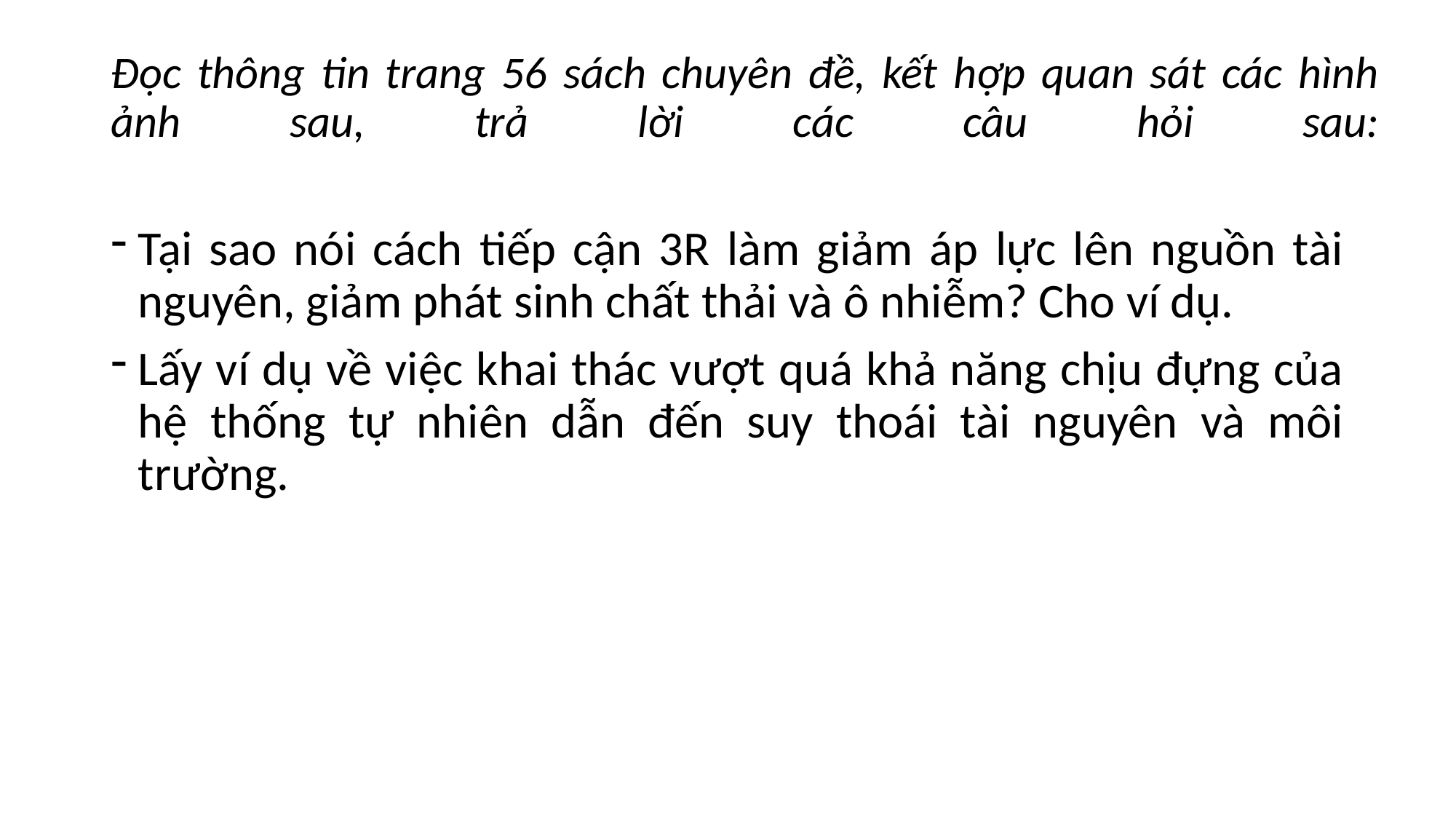

# Đọc thông tin trang 56 sách chuyên đề, kết hợp quan sát các hình ảnh sau, trả lời các câu hỏi sau:
Tại sao nói cách tiếp cận 3R làm giảm áp lực lên nguồn tài nguyên, giảm phát sinh chất thải và ô nhiễm? Cho ví dụ.
Lấy ví dụ về việc khai thác vượt quá khả năng chịu đựng của hệ thống tự nhiên dẫn đến suy thoái tài nguyên và môi trường.